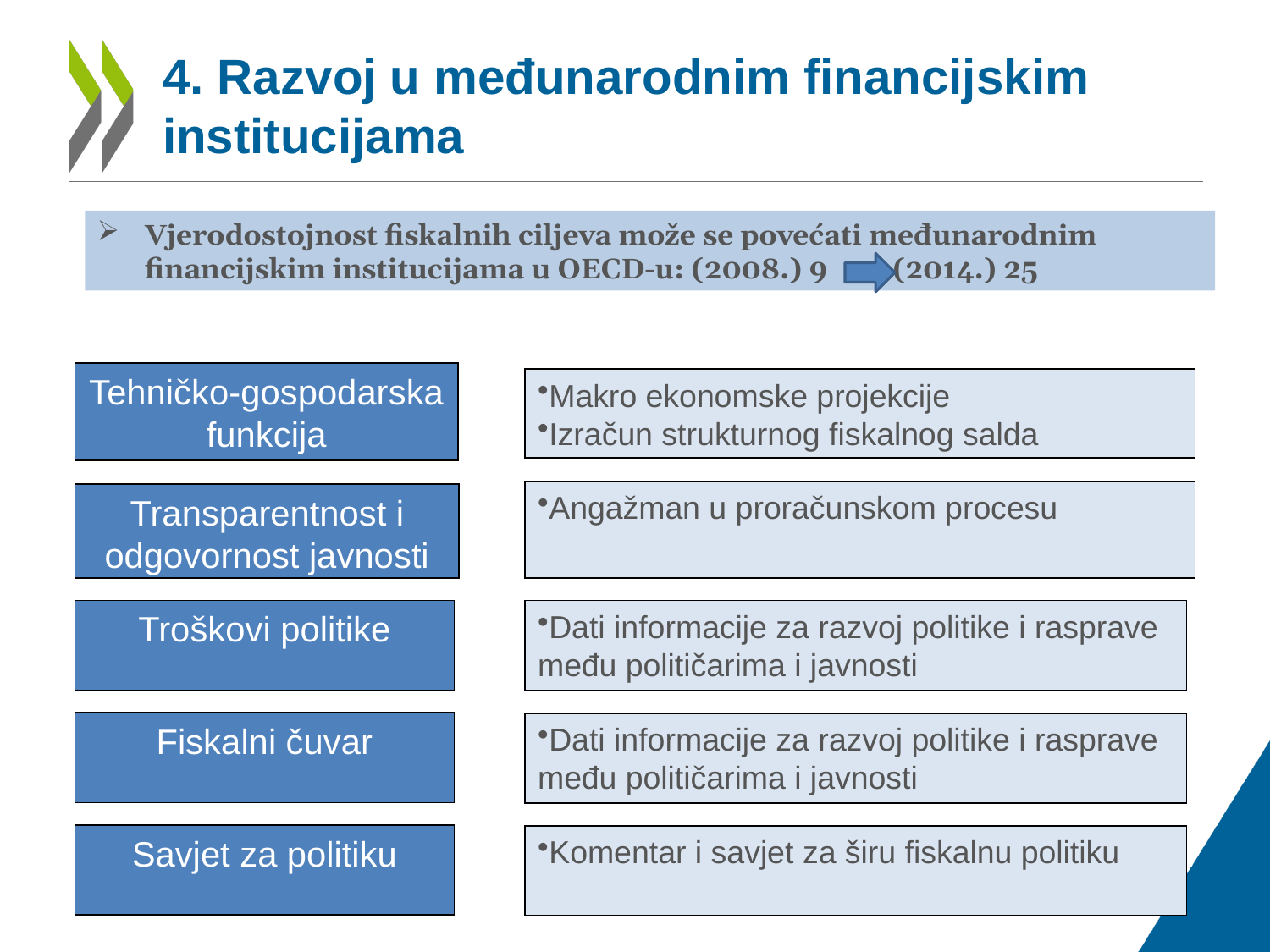

# 4. Razvoj u međunarodnim financijskim institucijama
Vjerodostojnost fiskalnih ciljeva može se povećati međunarodnim financijskim institucijama u OECD-u: (2008.) 9         (2014.) 25

Tehničko-gospodarska funkcija
Makro ekonomske projekcije
Izračun strukturnog fiskalnog salda
Angažman u proračunskom procesu
Transparentnost i odgovornost javnosti
Troškovi politike
Dati informacije za razvoj politike i rasprave među političarima i javnosti
Fiskalni čuvar
Dati informacije za razvoj politike i rasprave među političarima i javnosti
Savjet za politiku
Komentar i savjet za širu fiskalnu politiku